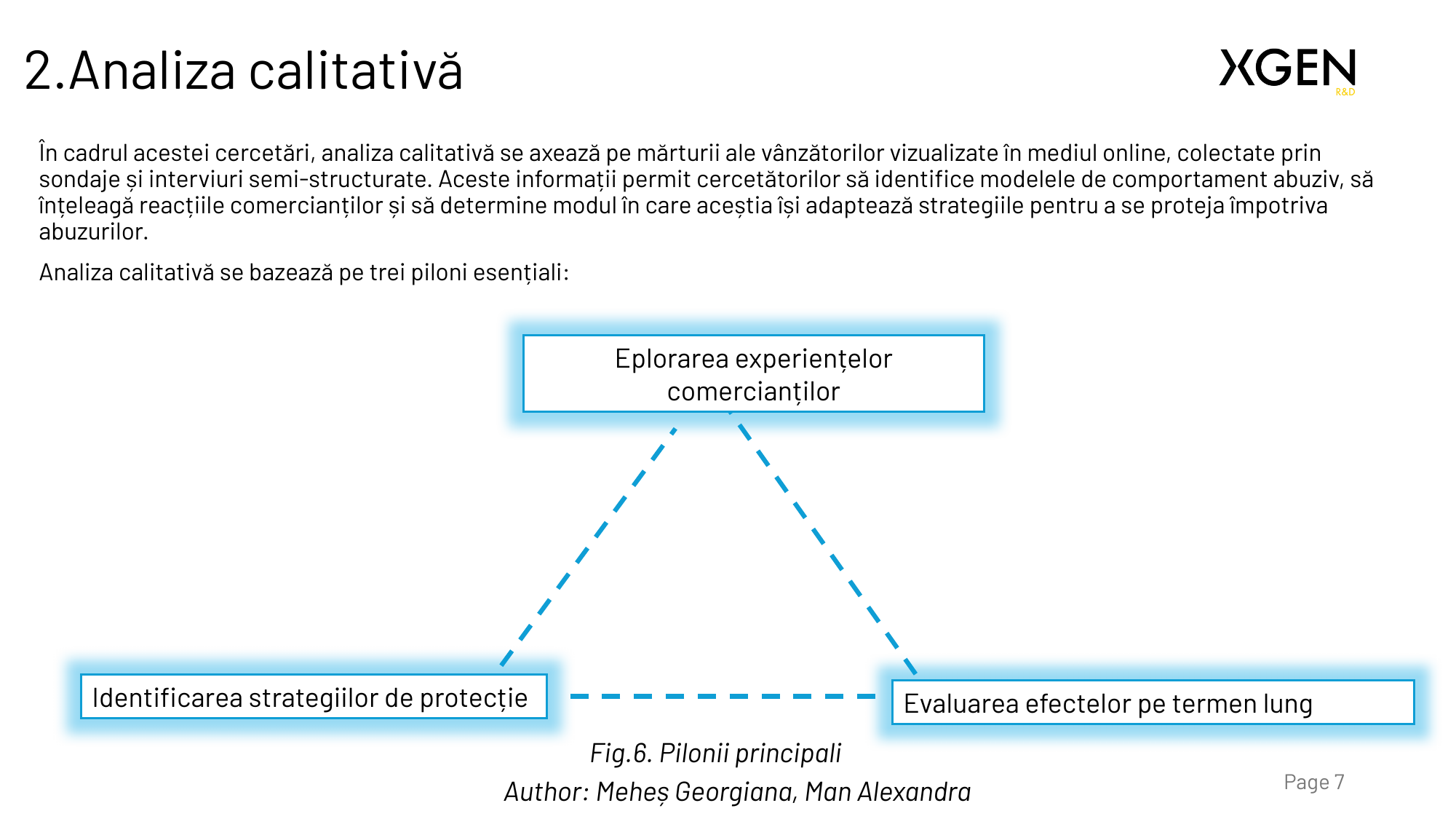

# 2.Analiza calitativă
În cadrul acestei cercetări, analiza calitativă se axează pe mărturii ale vânzătorilor vizualizate în mediul online, colectate prin sondaje și interviuri semi-structurate. Aceste informații permit cercetătorilor să identifice modelele de comportament abuziv, să înțeleagă reacțiile comercianților și să determine modul în care aceștia își adaptează strategiile pentru a se proteja împotriva abuzurilor.
Analiza calitativă se bazează pe trei piloni esențiali:
Eplorarea experiențelor comercianților
Identificarea strategiilor de protecție
Evaluarea efectelor pe termen lung
Fig.6. Pilonii principali
Page 7
Author: Meheș Georgiana, Man Alexandra